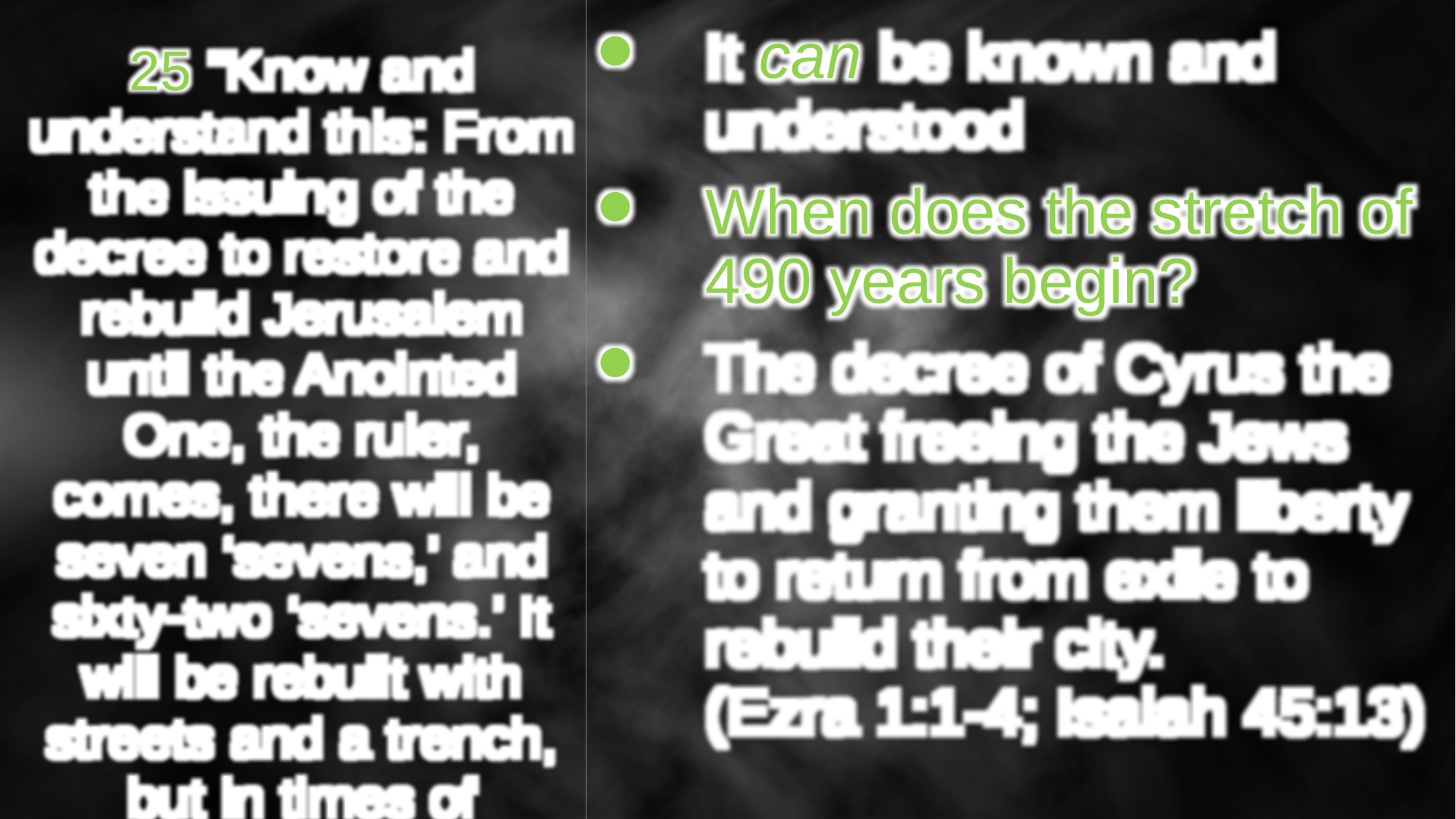

It can be known and understood
When does the stretch of 490 years begin?
The decree of Cyrus the Great freeing the Jews and granting them liberty to return from exile to rebuild their city.
(Ezra 1:1-4; Isaiah 45:13)
25 “Know and understand this: From the issuing of the decree to restore and rebuild Jerusalem until the Anointed One, the ruler, comes, there will be seven ‘sevens,’ and sixty-two ‘sevens.’ It will be rebuilt with streets and a trench, but in times of trouble.